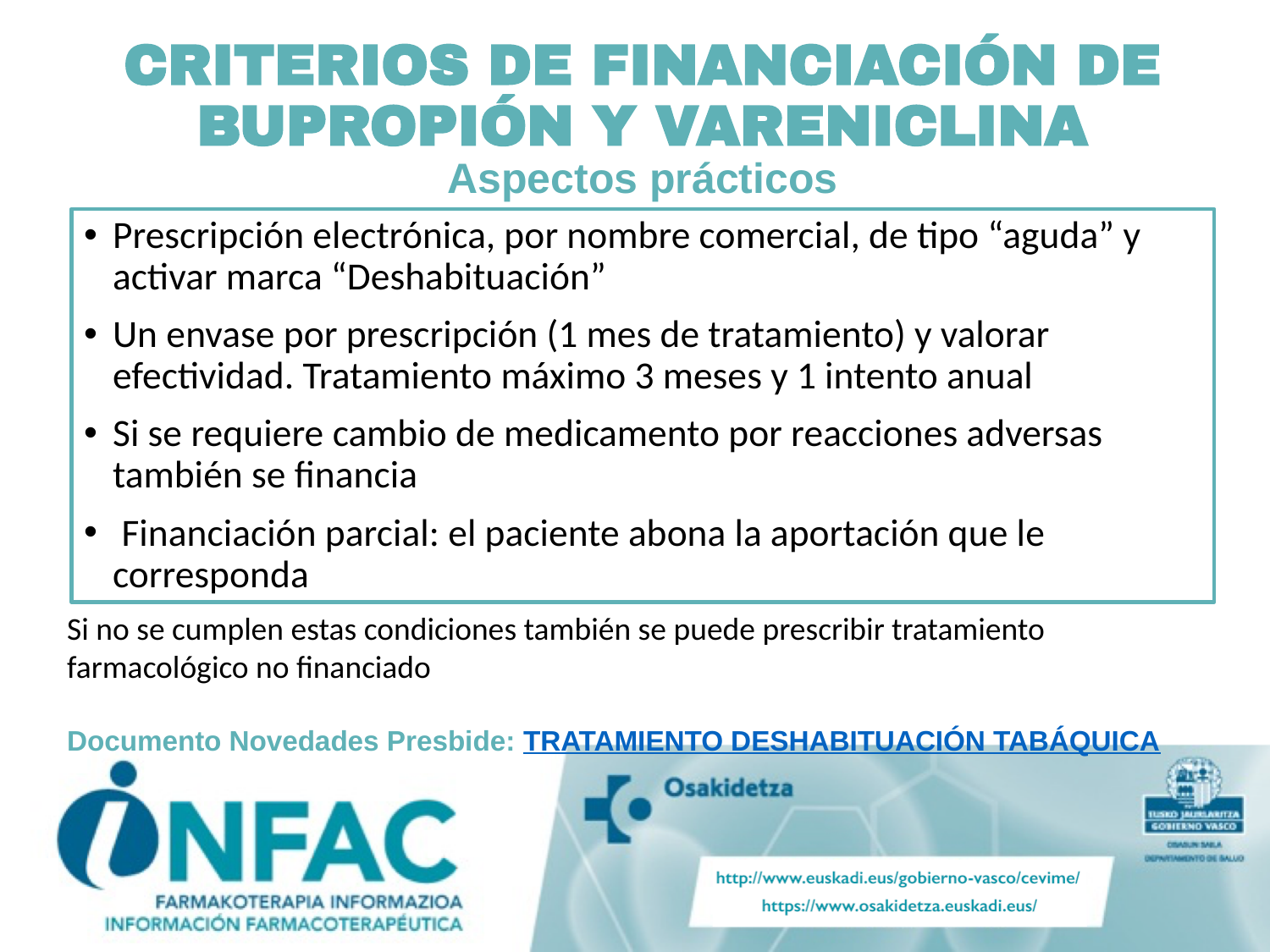

# CRITERIOS DE FINANCIACIÓN DE BUPROPIÓN Y VARENICLINA Aspectos prácticos
Prescripción electrónica, por nombre comercial, de tipo “aguda” y activar marca “Deshabituación”
Un envase por prescripción (1 mes de tratamiento) y valorar efectividad. Tratamiento máximo 3 meses y 1 intento anual
Si se requiere cambio de medicamento por reacciones adversas también se financia
 Financiación parcial: el paciente abona la aportación que le corresponda

Si no se cumplen estas condiciones también se puede prescribir tratamiento farmacológico no financiado

Documento Novedades Presbide: TRATAMIENTO DESHABITUACIÓN TABÁQUICA